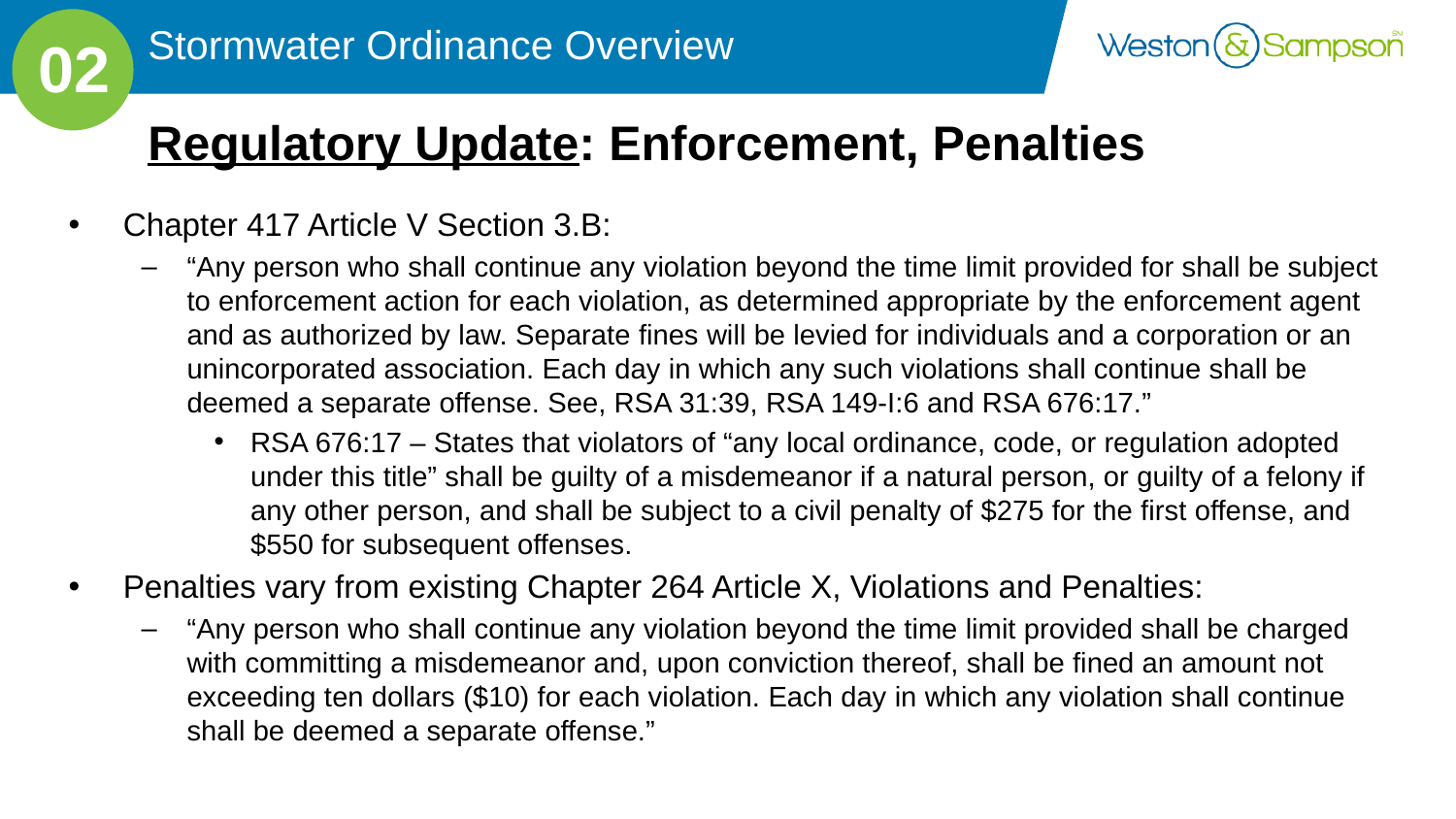

Stormwater Ordinance Overview

02
# Regulatory Update: Enforcement, Penalties
Chapter 417 Article V Section 3.B:
“Any person who shall continue any violation beyond the time limit provided for shall be subject to enforcement action for each violation, as determined appropriate by the enforcement agent and as authorized by law. Separate fines will be levied for individuals and a corporation or an unincorporated association. Each day in which any such violations shall continue shall be deemed a separate offense. See, RSA 31:39, RSA 149-I:6 and RSA 676:17.”
RSA 676:17 – States that violators of “any local ordinance, code, or regulation adopted under this title” shall be guilty of a misdemeanor if a natural person, or guilty of a felony if any other person, and shall be subject to a civil penalty of $275 for the first offense, and $550 for subsequent offenses.
Penalties vary from existing Chapter 264 Article X, Violations and Penalties:
“Any person who shall continue any violation beyond the time limit provided shall be charged with committing a misdemeanor and, upon conviction thereof, shall be fined an amount not exceeding ten dollars ($10) for each violation. Each day in which any violation shall continue shall be deemed a separate offense.”